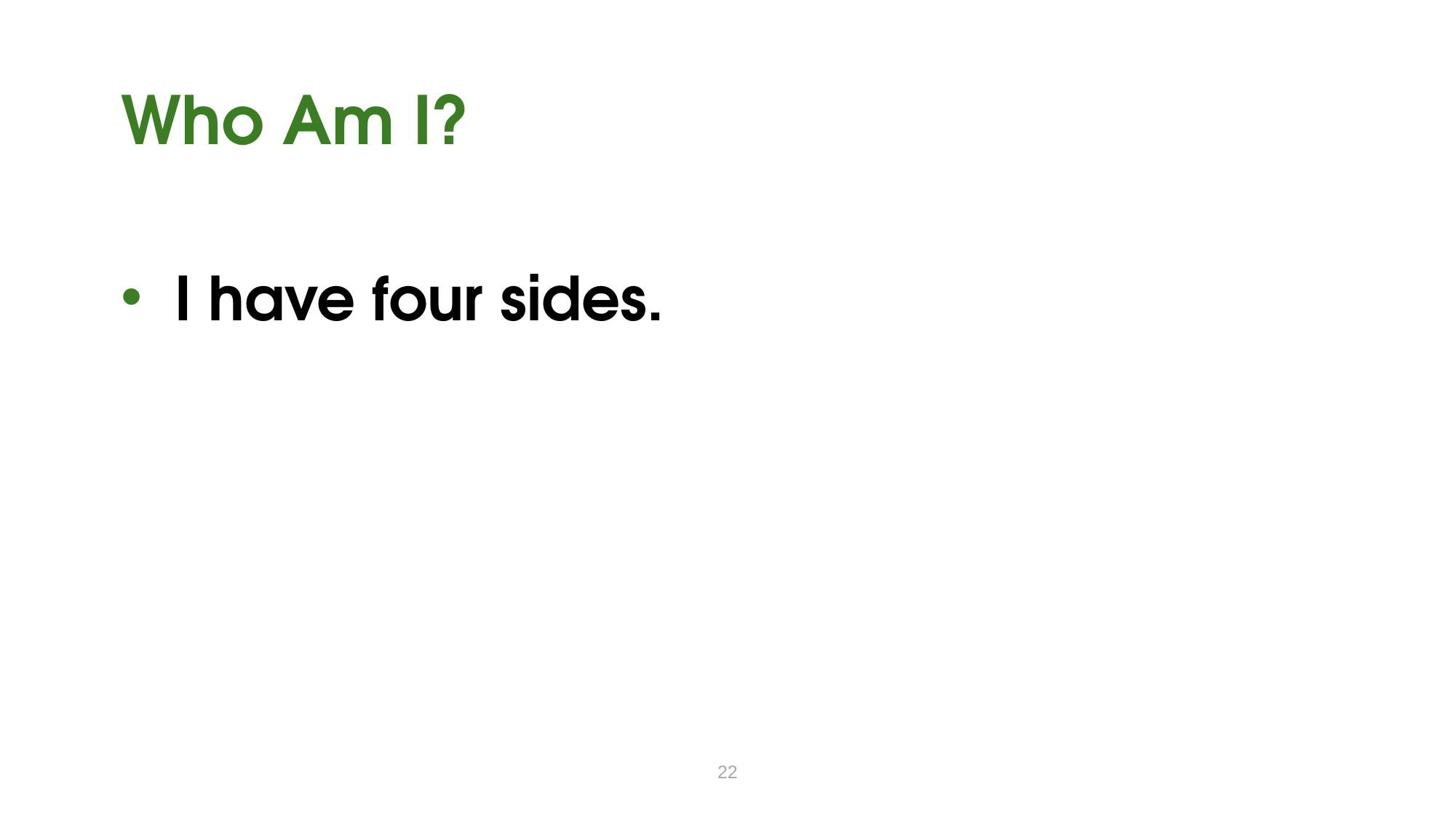

Who Am I? 22
Who Am I?
I have four sides.
22